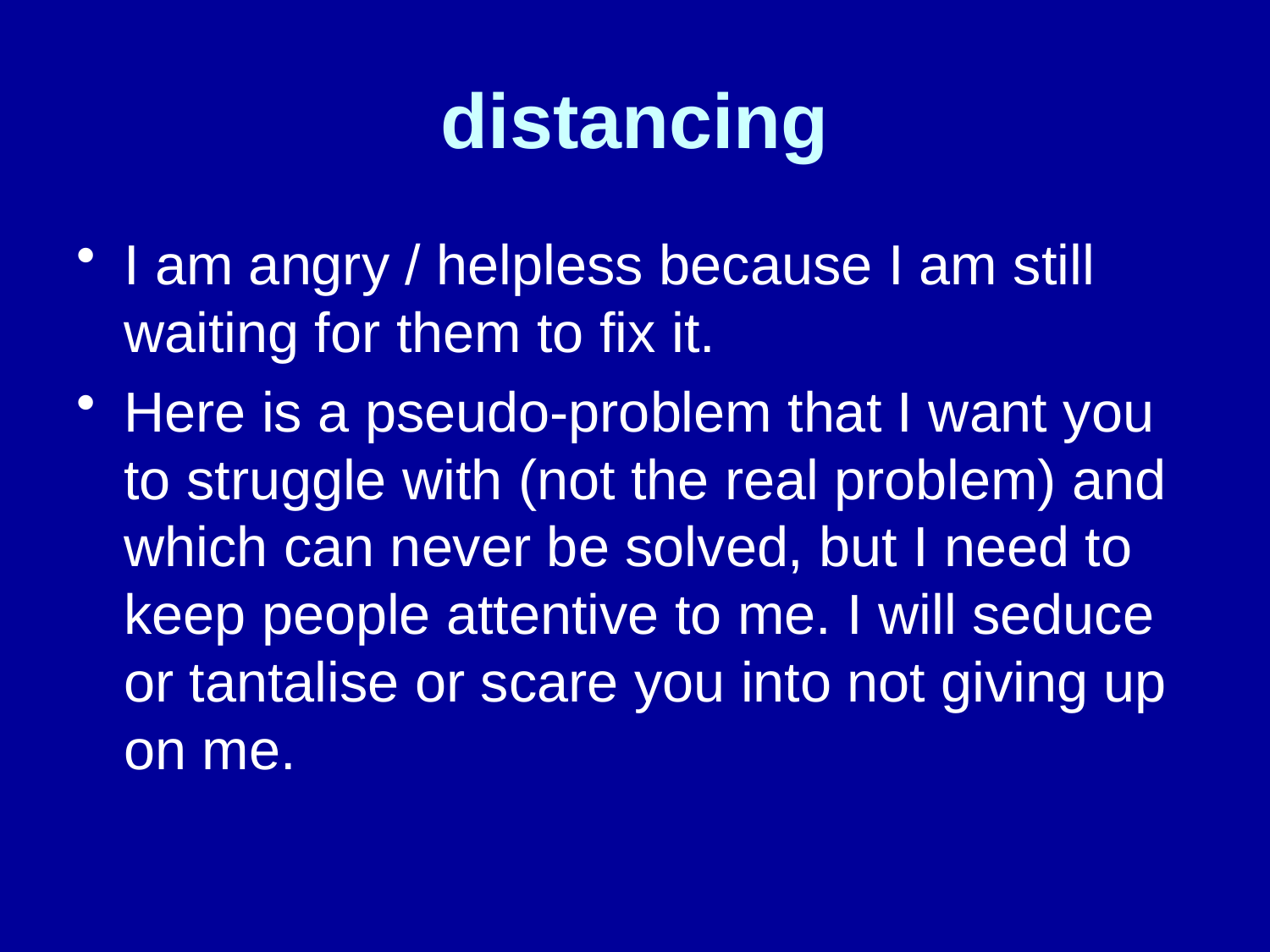

# distancing
I am angry / helpless because I am still waiting for them to fix it.
Here is a pseudo-problem that I want you to struggle with (not the real problem) and which can never be solved, but I need to keep people attentive to me. I will seduce or tantalise or scare you into not giving up on me.